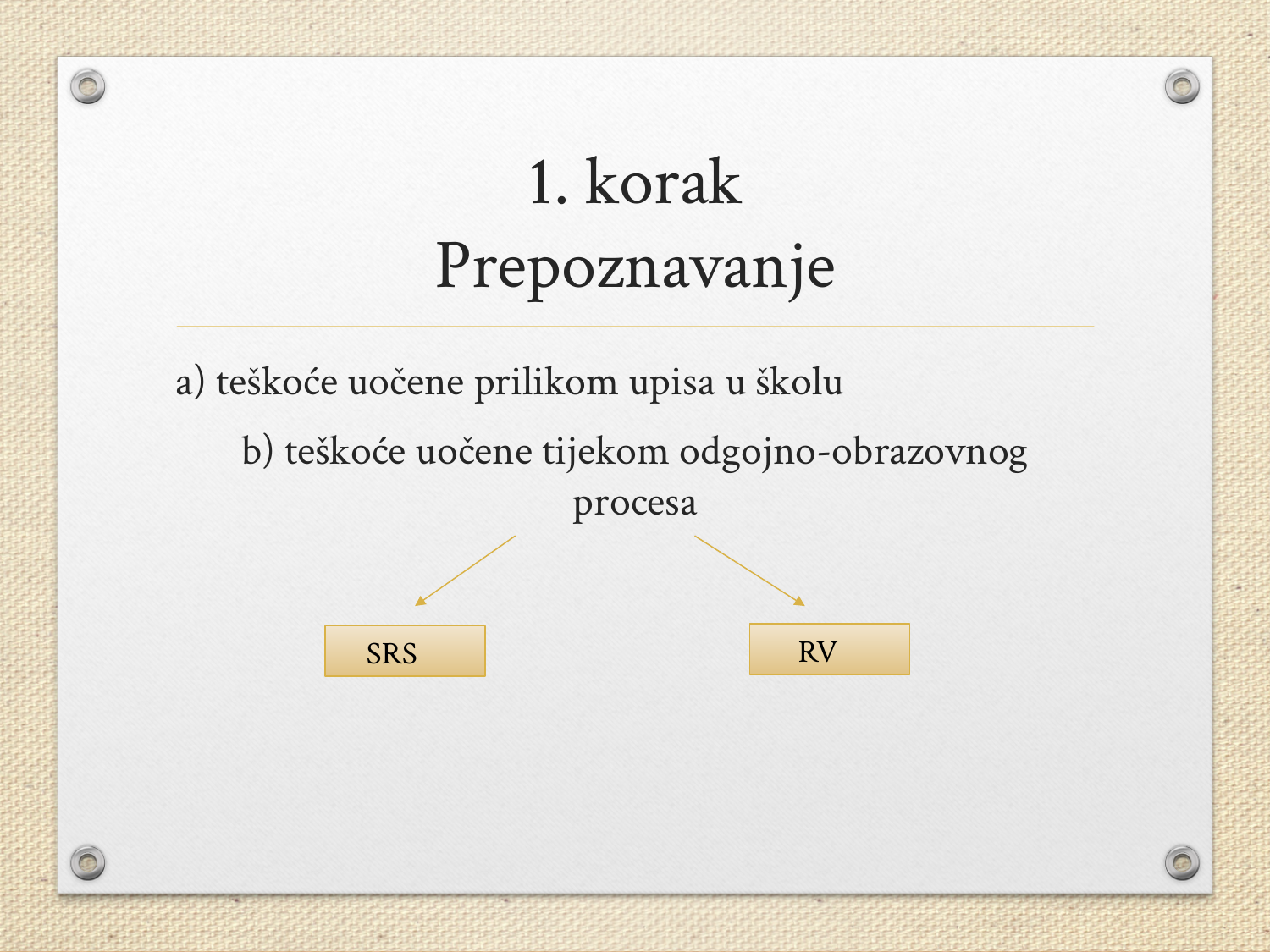

# 1. korak Prepoznavanje
a) teškoće uočene prilikom upisa u školu
b) teškoće uočene tijekom odgojno-obrazovnog procesa
     RV
    SRS